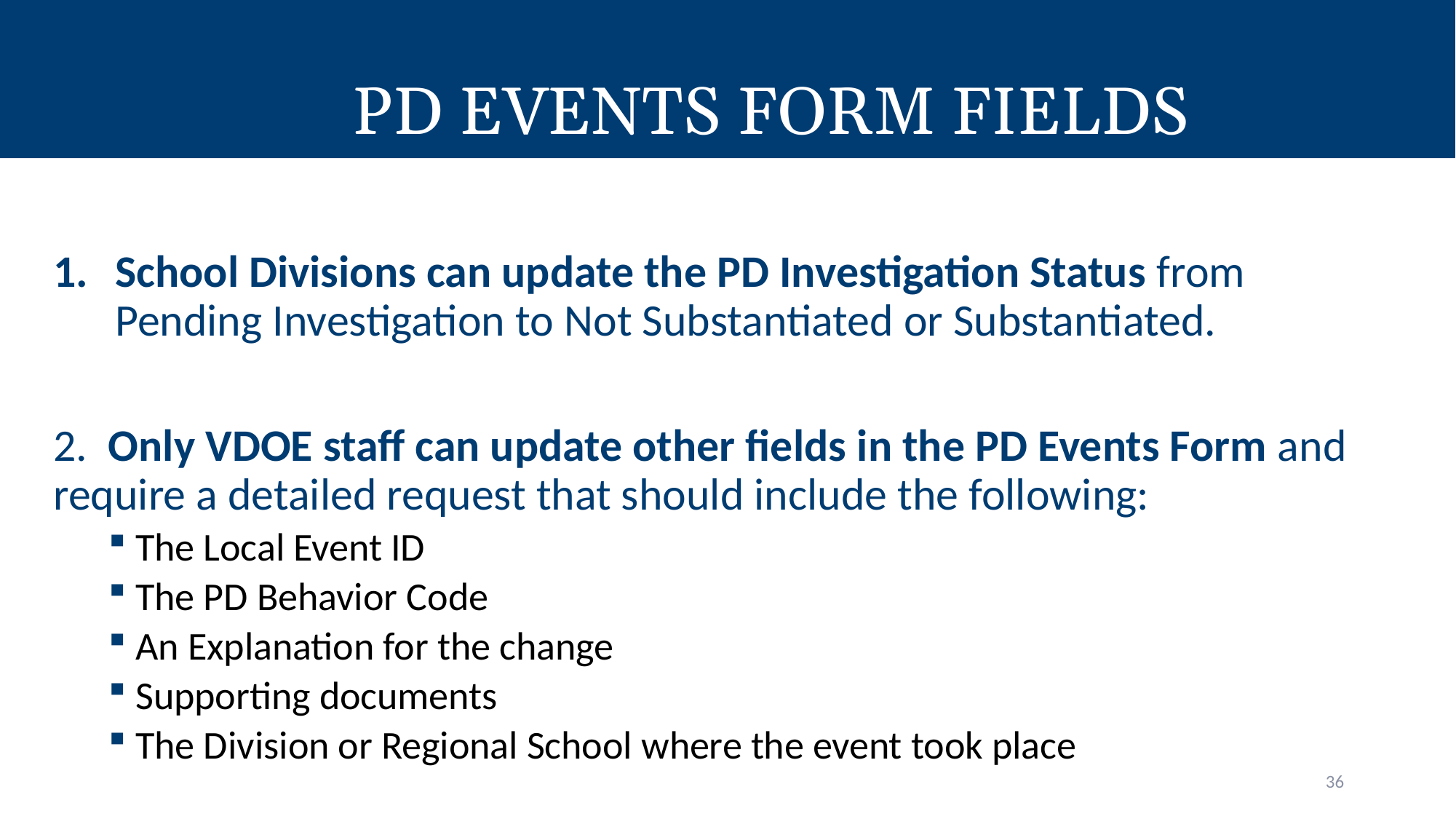

PD Events Form Fields

School Divisions can update the PD Investigation Status from Pending Investigation to Not Substantiated or Substantiated.

2.  Only VDOE staff can update other fields in the PD Events Form and require a detailed request that should include the following:
The Local Event ID
The PD Behavior Code
An Explanation for the change
Supporting documents
The Division or Regional School where the event took place

36